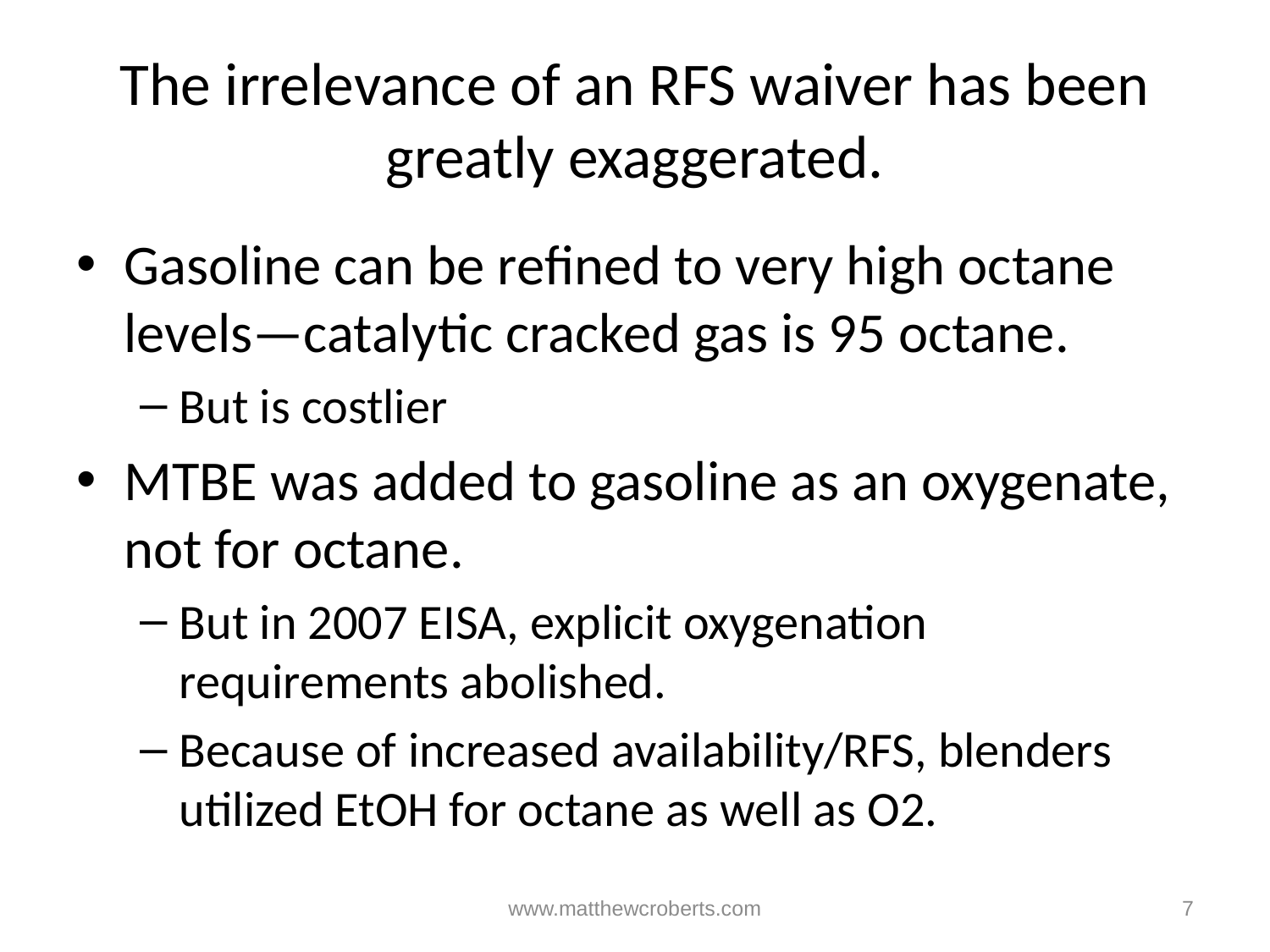

# The irrelevance of an RFS waiver has been greatly exaggerated.
Gasoline can be refined to very high octane levels—catalytic cracked gas is 95 octane.
But is costlier
MTBE was added to gasoline as an oxygenate, not for octane.
But in 2007 EISA, explicit oxygenation requirements abolished.
Because of increased availability/RFS, blenders utilized EtOH for octane as well as O2.
www.matthewcroberts.com
7